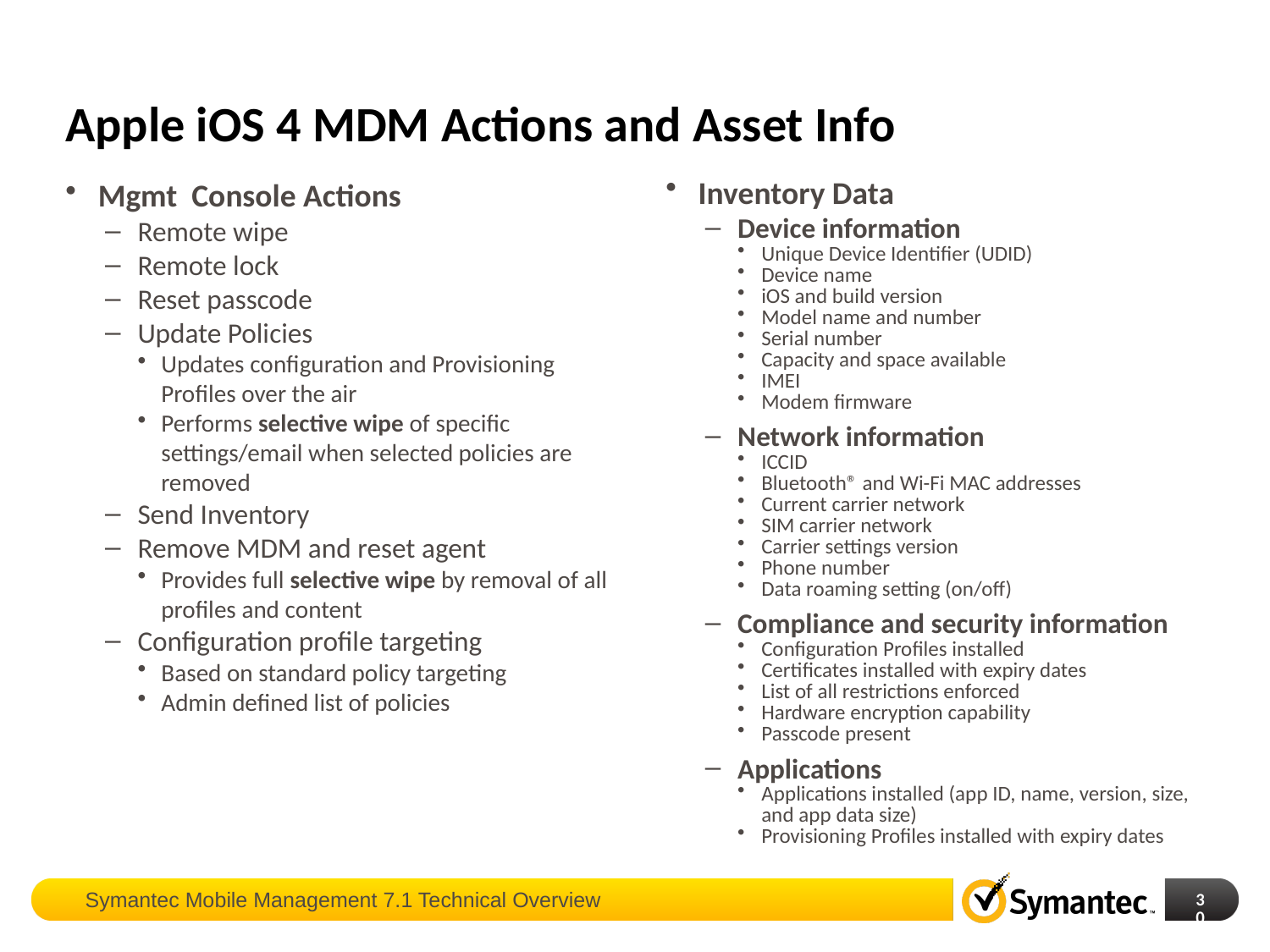

# Apple iOS 4 MDM Actions and Asset Info
Inventory Data
Device information
Unique Device Identifier (UDID)
Device name
iOS and build version
Model name and number
Serial number
Capacity and space available
IMEI
Modem firmware
Network information
ICCID
Bluetooth® and Wi-Fi MAC addresses
Current carrier network
SIM carrier network
Carrier settings version
Phone number
Data roaming setting (on/off)
Compliance and security information
Configuration Profiles installed
Certificates installed with expiry dates
List of all restrictions enforced
Hardware encryption capability
Passcode present
Applications
Applications installed (app ID, name, version, size, and app data size)
Provisioning Profiles installed with expiry dates
Mgmt  Console Actions
Remote wipe
Remote lock
Reset passcode
Update Policies
Updates configuration and Provisioning Profiles over the air
Performs selective wipe of specific settings/email when selected policies are removed
Send Inventory
Remove MDM and reset agent
Provides full selective wipe by removal of all profiles and content
Configuration profile targeting
Based on standard policy targeting
Admin defined list of policies
Symantec Mobile Management 7.1 Technical Overview
30